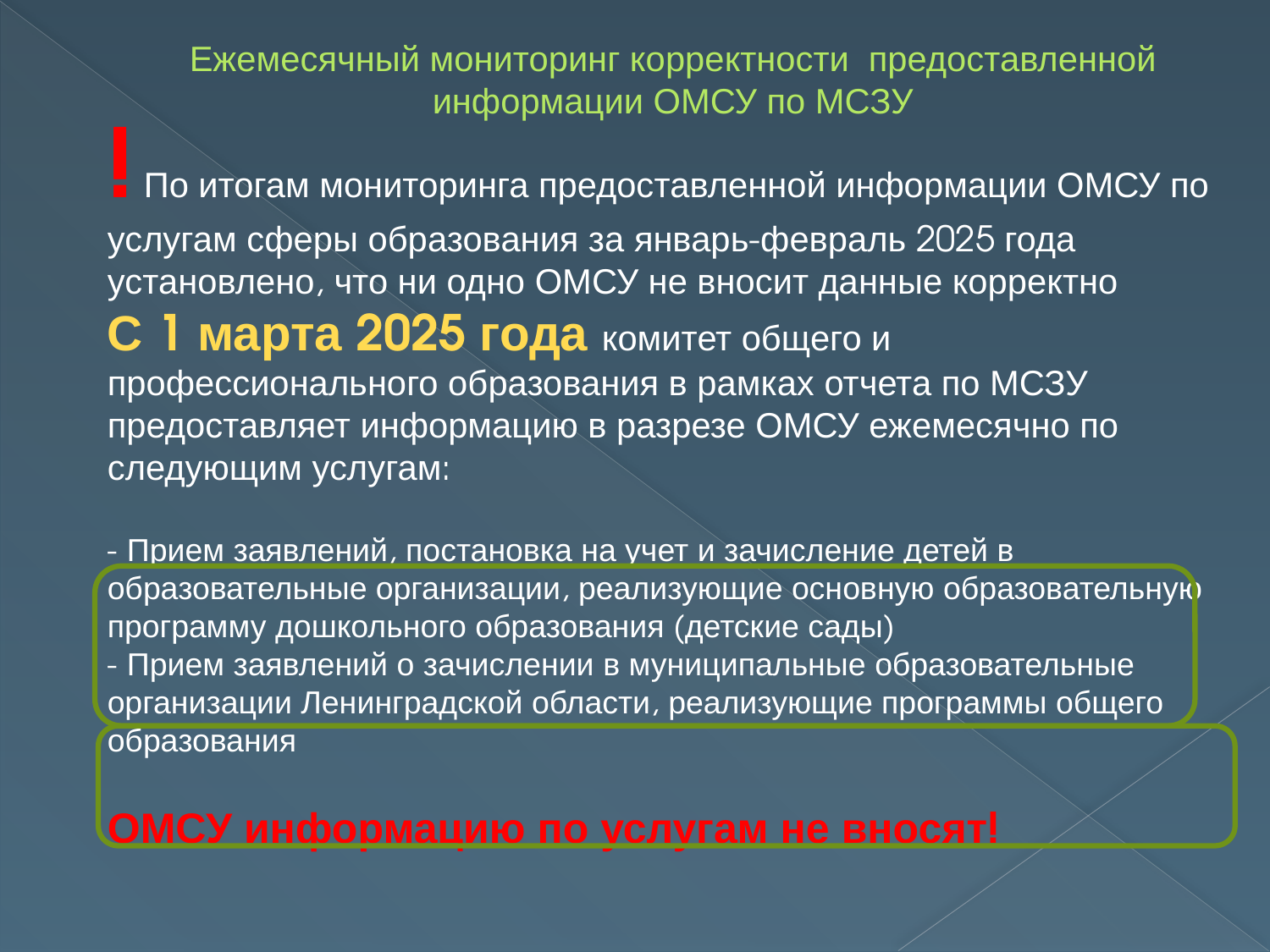

# Ежемесячный мониторинг корректности  предоставленной информации ОМСУ по МСЗУ
! По итогам мониторинга предоставленной информации ОМСУ по услугам сферы образования за январь-февраль 2025 года установлено, что ни одно ОМСУ не вносит данные корректно
С 1 марта 2025 года комитет общего и профессионального образования в рамках отчета по МСЗУ предоставляет информацию в разрезе ОМСУ ежемесячно по следующим услугам:

- Прием заявлений, постановка на учет и зачисление детей в образовательные организации, реализующие основную образовательную программу дошкольного образования (детские сады)
- Прием заявлений о зачислении в муниципальные образовательные организации Ленинградской области, реализующие программы общего образования

ОМСУ информацию по услугам не вносят!